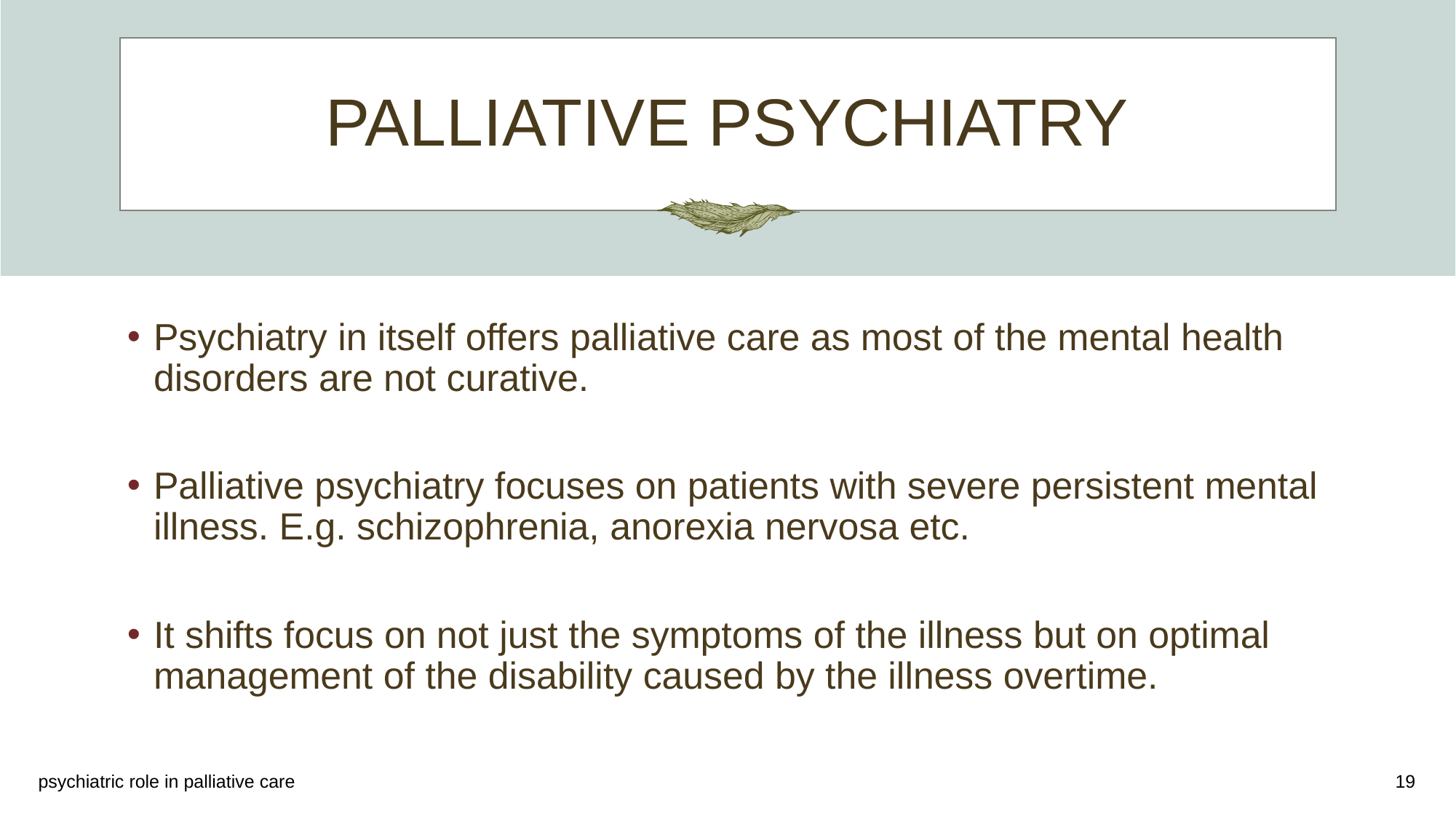

# PALLIATIVE PSYCHIATRY
Psychiatry in itself offers palliative care as most of the mental health disorders are not curative.

Palliative psychiatry focuses on patients with severe persistent mental illness. E.g. schizophrenia, anorexia nervosa etc.

It shifts focus on not just the symptoms of the illness but on optimal management of the disability caused by the illness overtime.

psychiatric role in palliative care
19